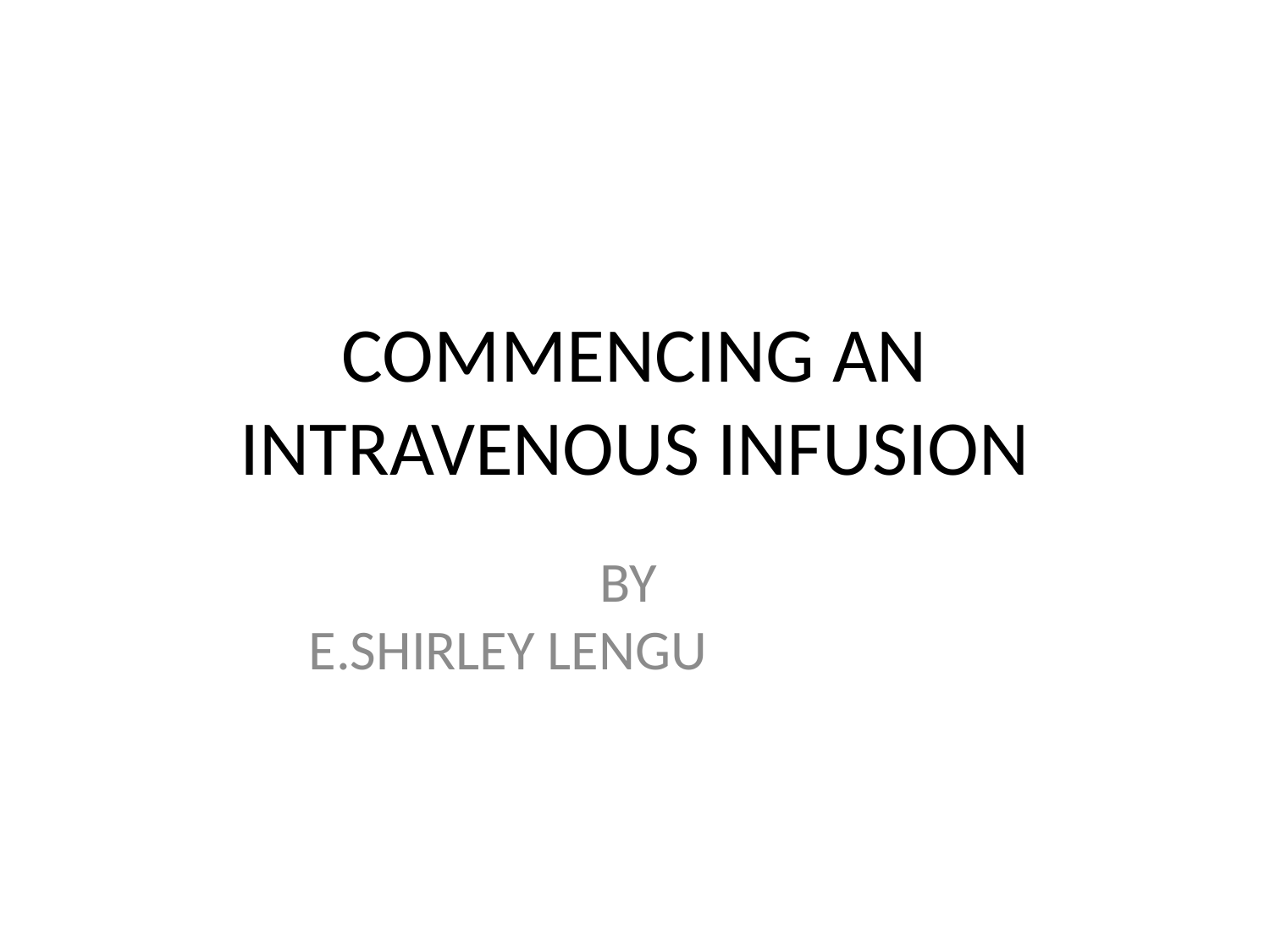

# COMMENCING AN INTRAVENOUS INFUSION
BY
E.SHIRLEY LENGU